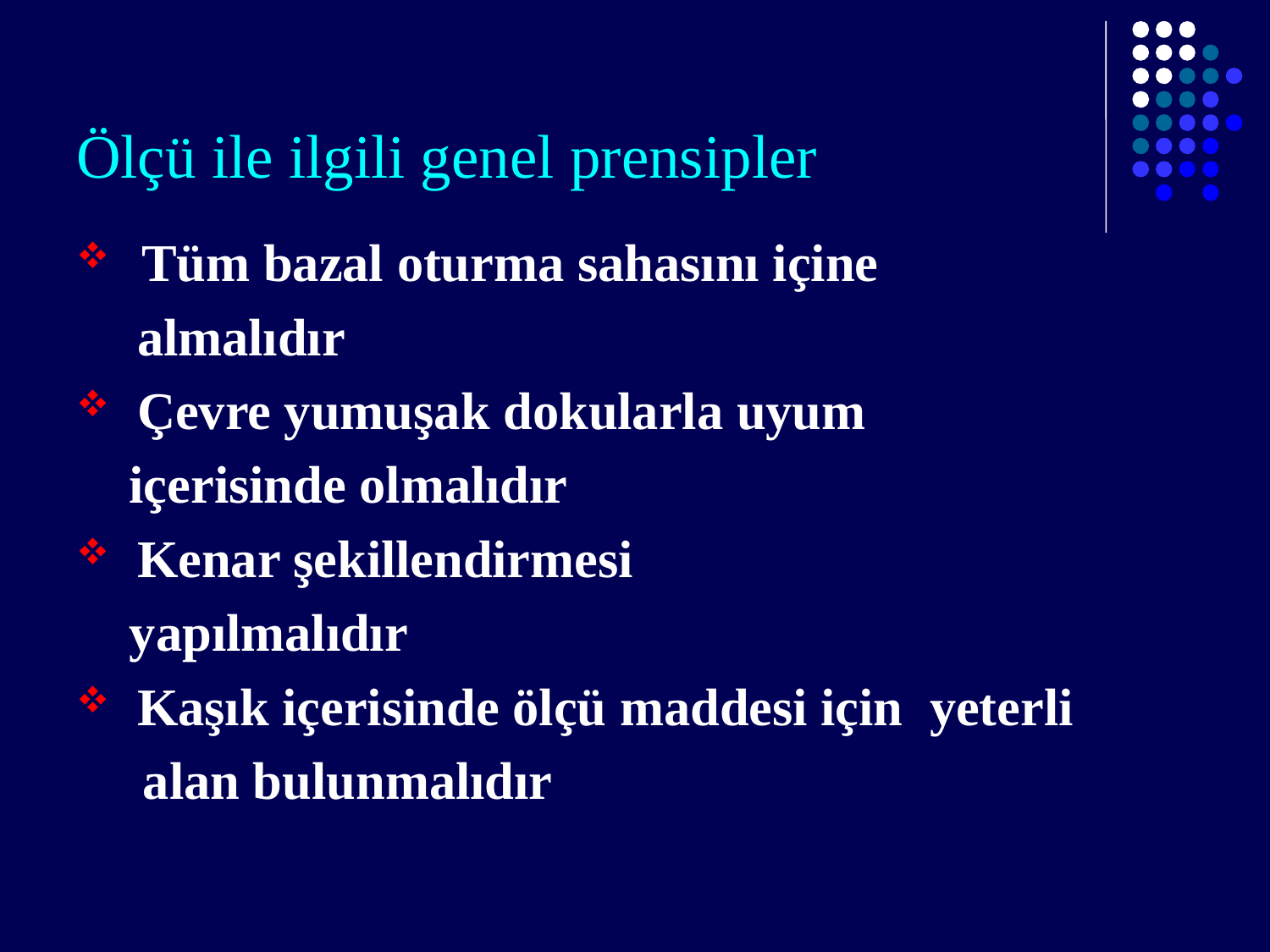

# Ölçü ile ilgili genel prensipler
 Tüm bazal oturma sahasını içine
	 almalıdır
 Çevre yumuşak dokularla uyum
    içerisinde olmalıdır
 Kenar şekillendirmesi
    yapılmalıdır
 Kaşık içerisinde ölçü maddesi için  yeterli
     alan bulunmalıdır